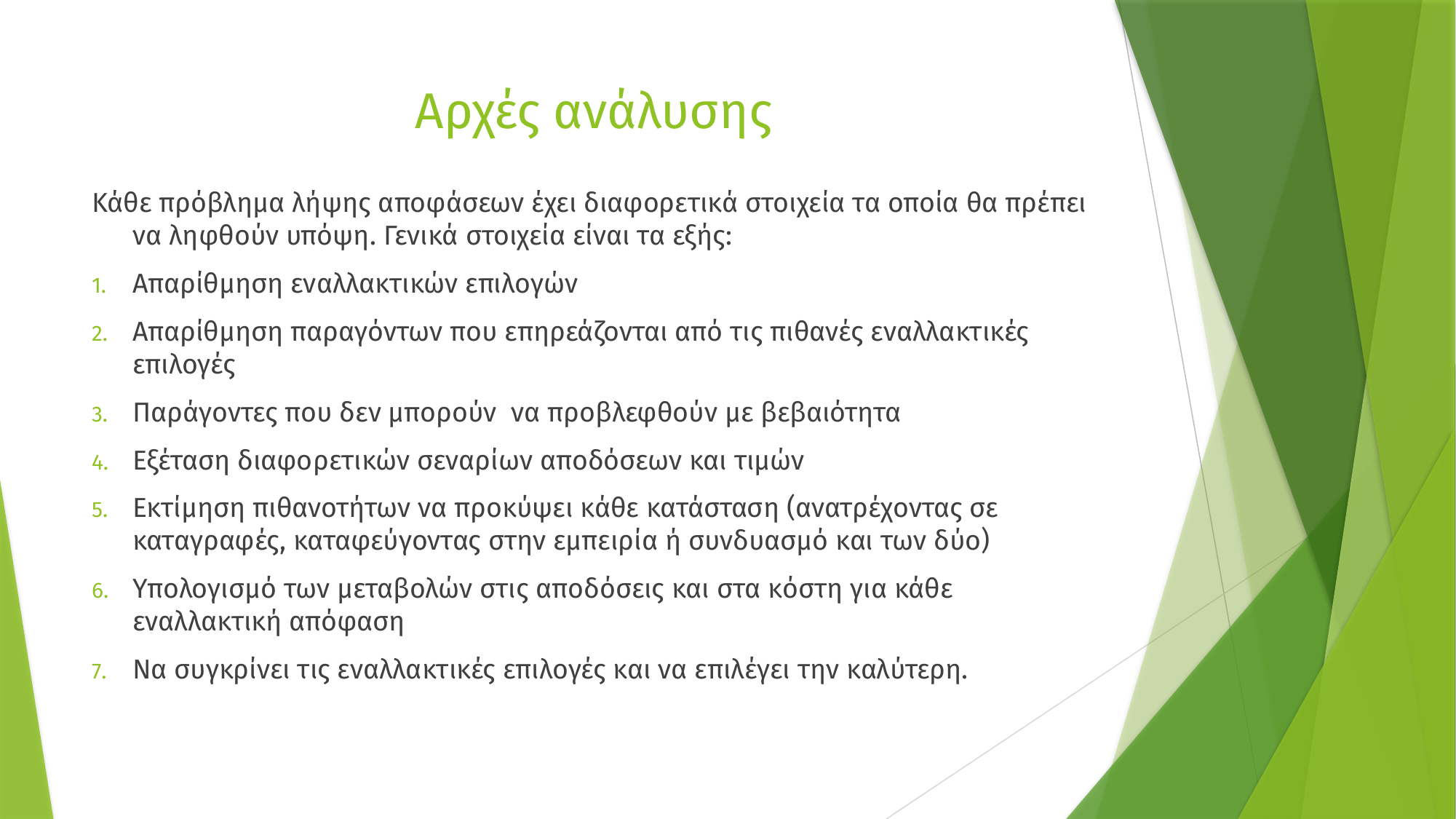

# Αρχές ανάλυσης
Κάθε πρόβλημα λήψης αποφάσεων έχει διαφορετικά στοιχεία τα οποία θα πρέπει να ληφθούν υπόψη. Γενικά στοιχεία είναι τα εξής:
Απαρίθμηση εναλλακτικών επιλογών
Απαρίθμηση παραγόντων που επηρεάζονται από τις πιθανές εναλλακτικές επιλογές
Παράγοντες που δεν μπορούν  να προβλεφθούν με βεβαιότητα
Εξέταση διαφορετικών σεναρίων αποδόσεων και τιμών
Εκτίμηση πιθανοτήτων να προκύψει κάθε κατάσταση (ανατρέχοντας σε καταγραφές, καταφεύγοντας στην εμπειρία ή συνδυασμό και των δύο)
Υπολογισμό των μεταβολών στις αποδόσεις και στα κόστη για κάθε εναλλακτική απόφαση
Να συγκρίνει τις εναλλακτικές επιλογές και να επιλέγει την καλύτερη.